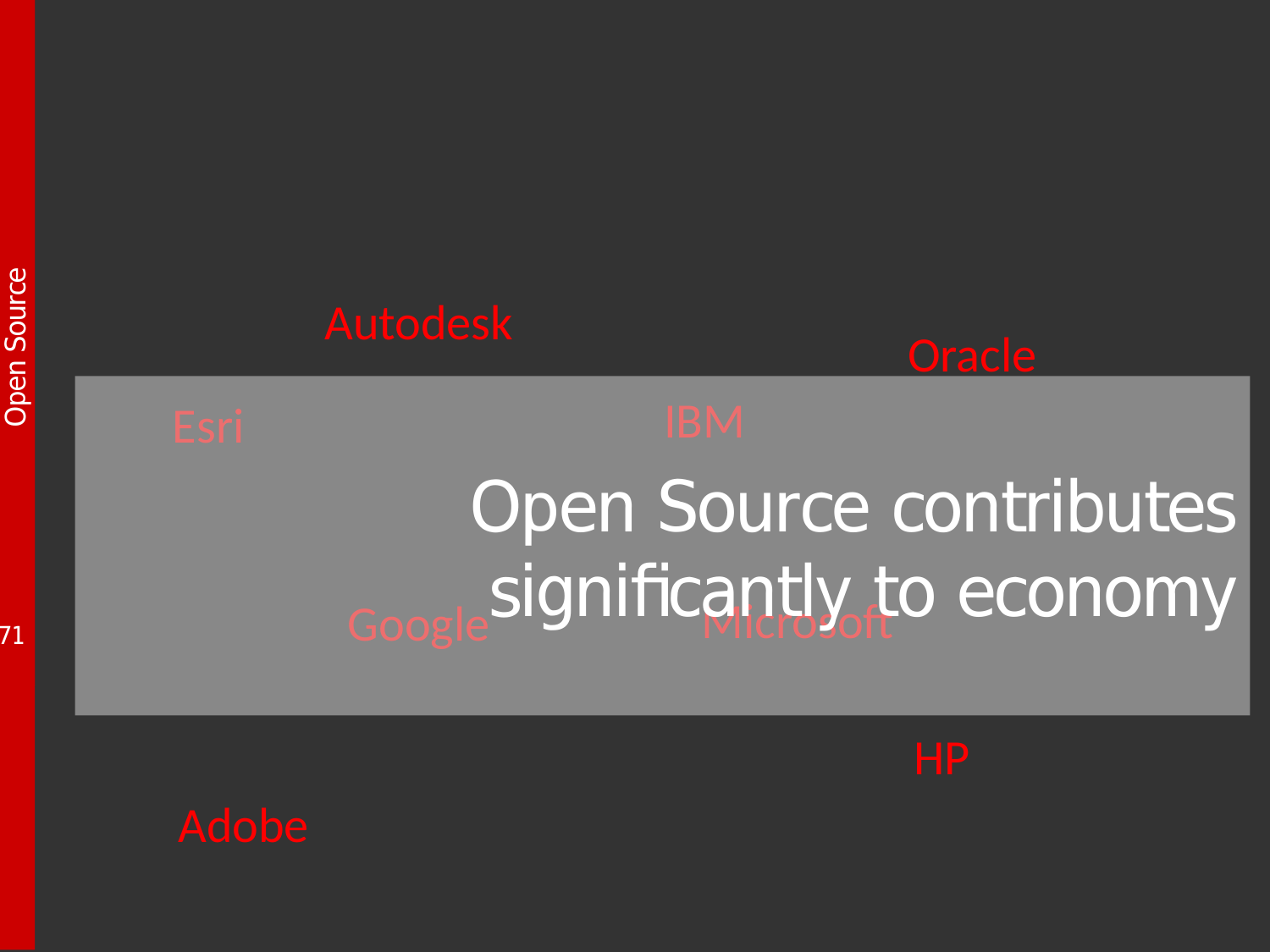

Autodesk
Oracle
IBM
Esri
Microsoft
Google
HP
Adobe
# Open Source contributes significantly to economy